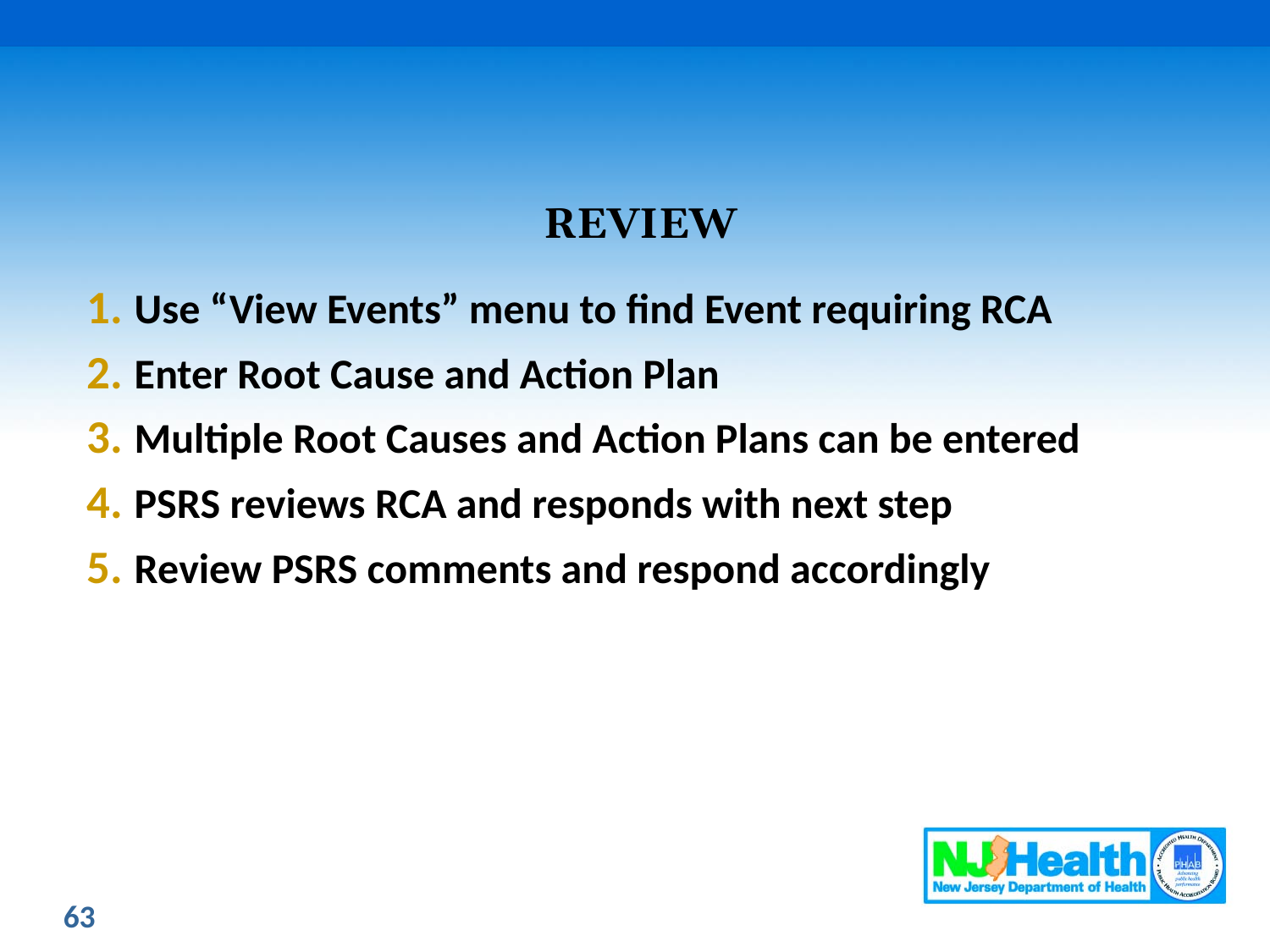

#
REVIEW
Use “View Events” menu to find Event requiring RCA
Enter Root Cause and Action Plan
Multiple Root Causes and Action Plans can be entered
PSRS reviews RCA and responds with next step
Review PSRS comments and respond accordingly